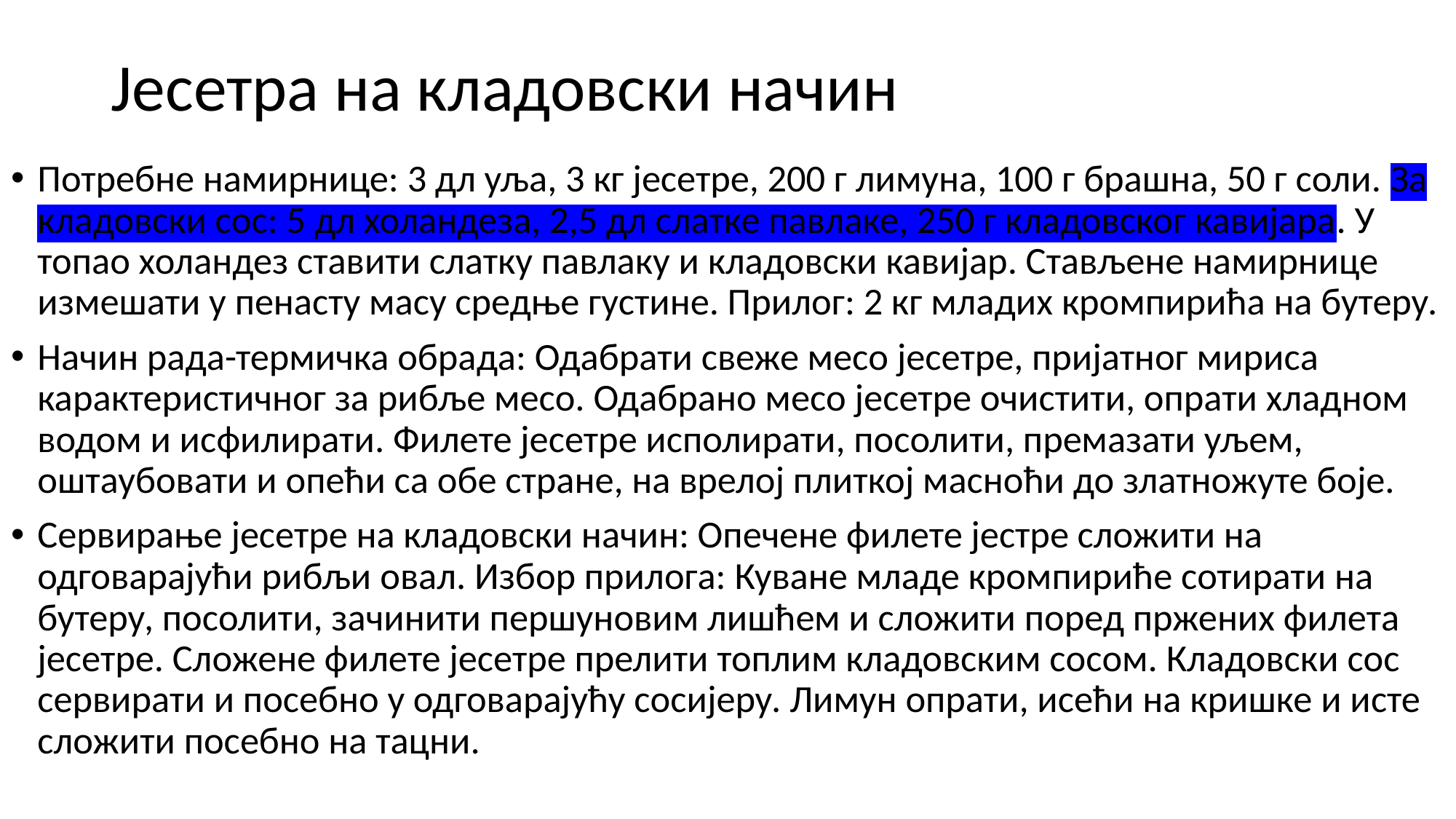

# Јесетра на кладовски начин
Потребне намирнице: 3 дл уља, 3 кг јесетре, 200 г лимуна, 100 г брашна, 50 г соли. За кладовски сос: 5 дл холандеза, 2,5 дл слатке павлаке, 250 г кладовског кавијара. У топао холандез ставити слатку павлаку и кладовски кавијар. Стављене намирнице измешати у пенасту масу средње густине. Прилог: 2 кг младих кромпирића на бутеру.
Начин рада-термичка обрада: Одабрати свеже месо јесетре, пријатног мириса карактеристичног за рибље месо. Одабрано месо јесетре очистити, опрати хладном водом и исфилирати. Филете јесетре исполирати, посолити, премазати уљем, оштаубовати и опећи са обе стране, на врелој плиткој масноћи до златножуте боје.
Сервирање јесетре на кладовски начин: Опечене филете јестре сложити на одговарајући рибљи овал. Избор прилога: Куване младе кромпириће сотирати на бутеру, посолити, зачинити першуновим лишћем и сложити поред пржених филета јесетре. Сложене филете јесетре прелити топлим кладовским сосом. Кладовски сос сервирати и посебно у одговарајућу сосијеру. Лимун опрати, исећи на кришке и исте сложити посебно на тацни.